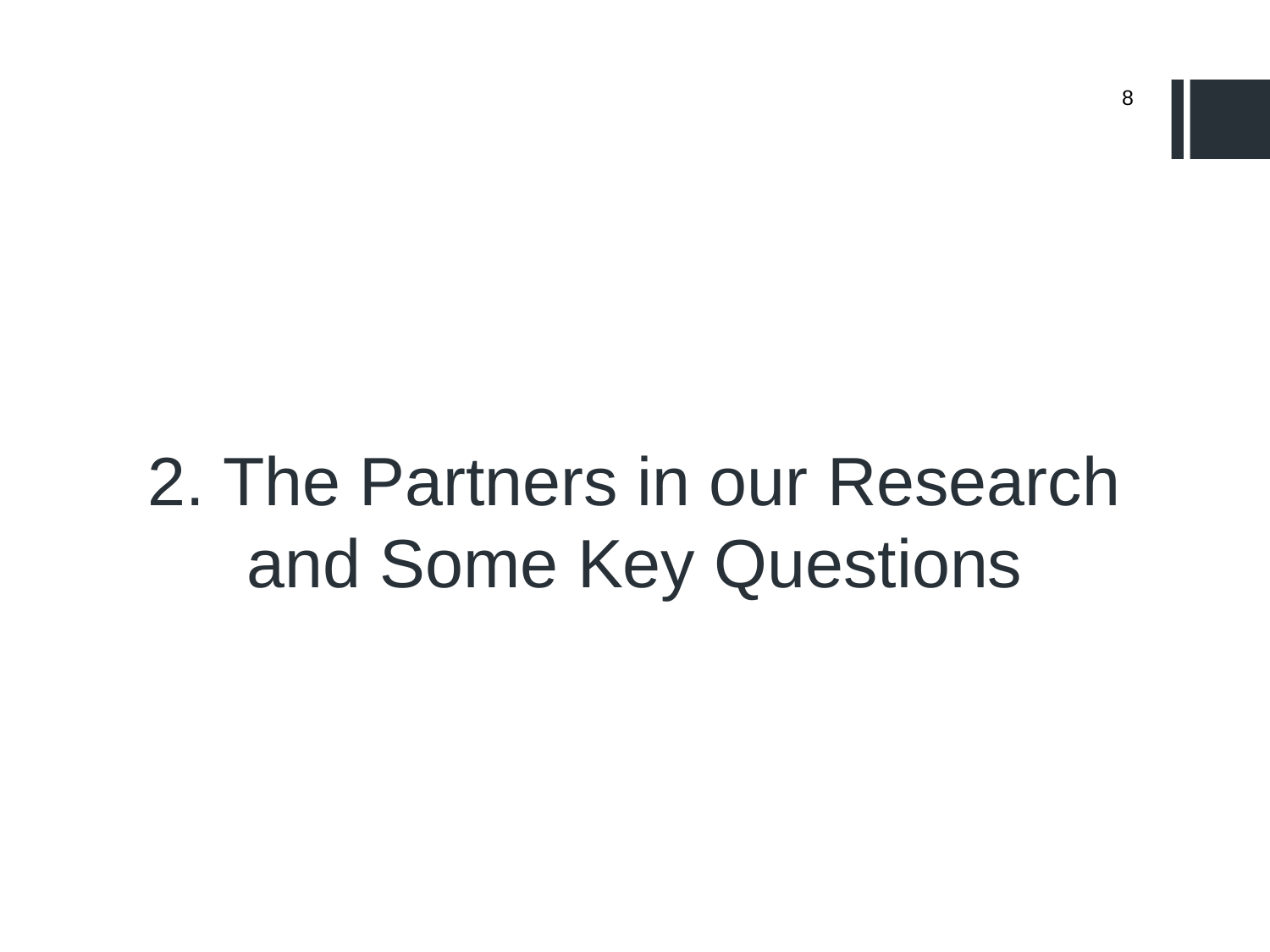

8
# 2. The Partners in our Research and Some Key Questions